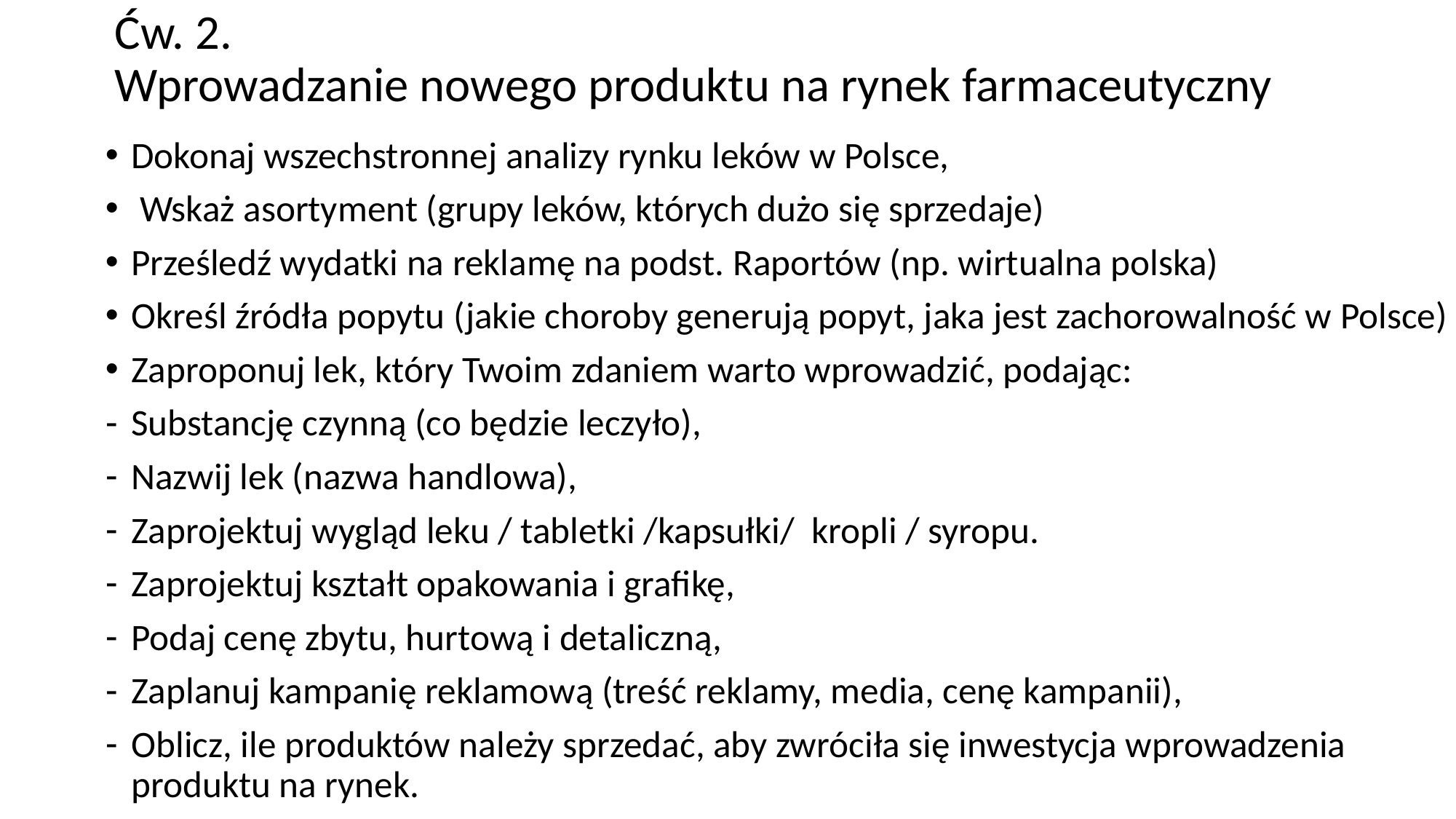

# Ćw. 2. Wprowadzanie nowego produktu na rynek farmaceutyczny
Dokonaj wszechstronnej analizy rynku leków w Polsce,
 Wskaż asortyment (grupy leków, których dużo się sprzedaje)
Prześledź wydatki na reklamę na podst. Raportów (np. wirtualna polska)
Określ źródła popytu (jakie choroby generują popyt, jaka jest zachorowalność w Polsce)
Zaproponuj lek, który Twoim zdaniem warto wprowadzić, podając:
Substancję czynną (co będzie leczyło),
Nazwij lek (nazwa handlowa),
Zaprojektuj wygląd leku / tabletki /kapsułki/  kropli / syropu.
Zaprojektuj kształt opakowania i grafikę,
Podaj cenę zbytu, hurtową i detaliczną,
Zaplanuj kampanię reklamową (treść reklamy, media, cenę kampanii),
Oblicz, ile produktów należy sprzedać, aby zwróciła się inwestycja wprowadzenia produktu na rynek.